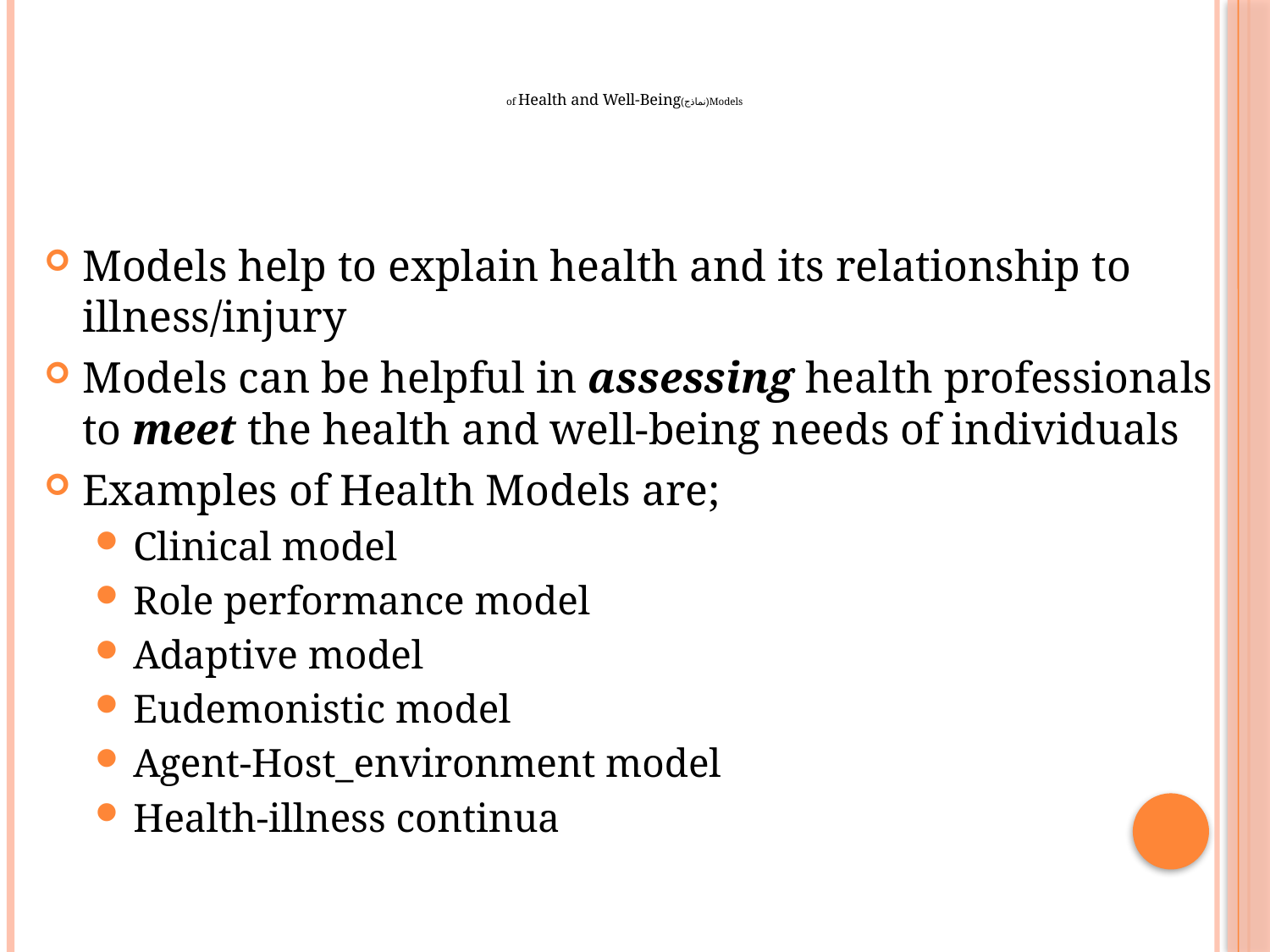

# Models(نماذج)of Health and Well-Being
Models help to explain health and its relationship to illness/injury
Models can be helpful in assessing health professionals to meet the health and well-being needs of individuals
Examples of Health Models are;
Clinical model
Role performance model
Adaptive model
Eudemonistic model
Agent-Host_environment model
Health-illness continua